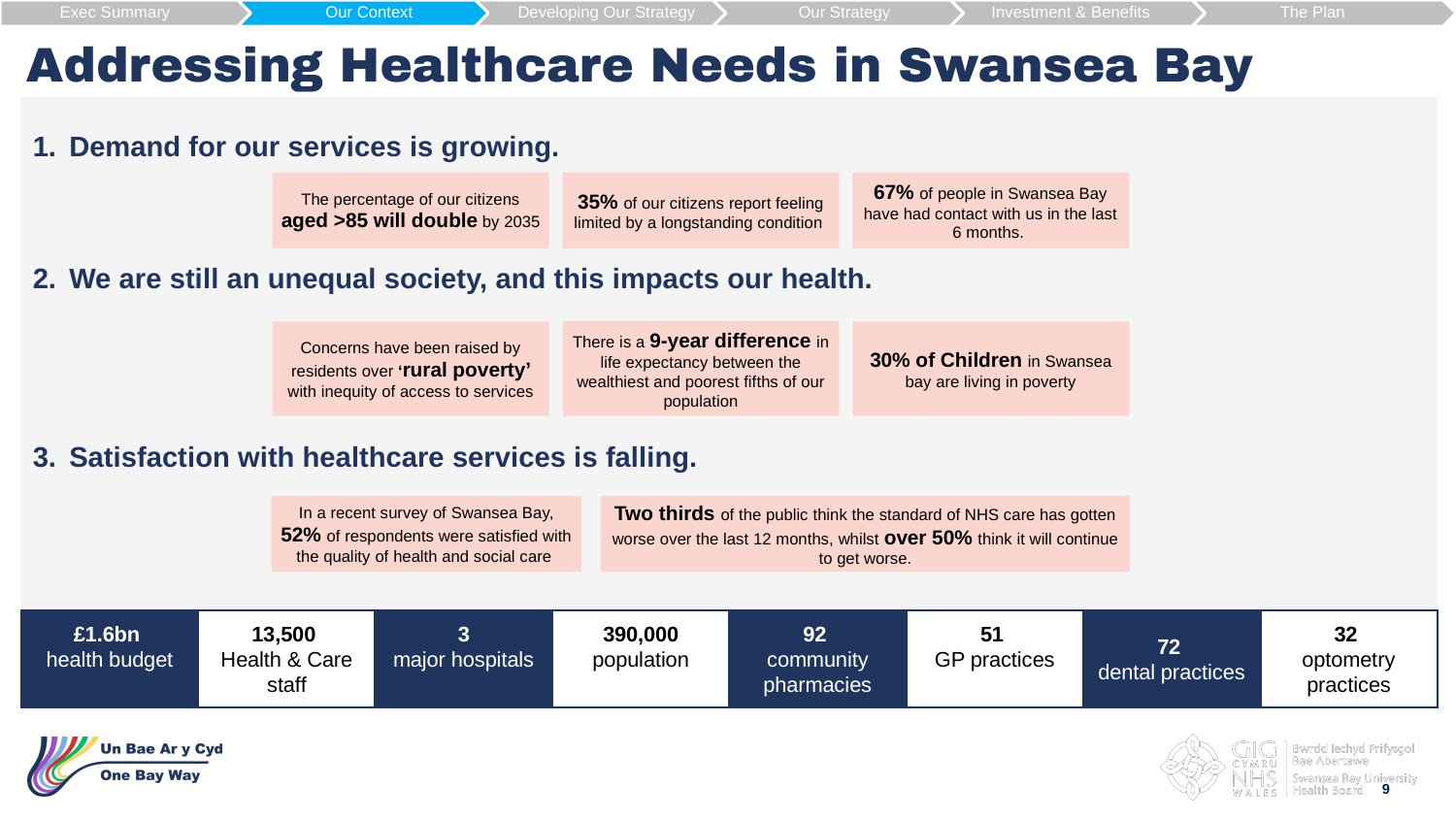

Exec Summary
Our Context
Developing Our Strategy
Our Strategy
Investment & Benefits
The Plan
Addressing Healthcare Needs in Swansea Bay

Demand for our services is growing.

We are still an unequal society, and this impacts our health.

Satisfaction with healthcare services is falling.
32
optometry practices
72
dental practices
13,500
Health & Care staff
3
major hospitals

390,000 population

92
community pharmacies
51
GP practices

£1.6bn
health budget

72
dental practices
13,500
Health & Care staff
3
major hospitals

390,000 population

92
community pharmacies
51
GP practices

£1.2bn
health budget

The percentage of our citizens aged >85 will double by 2035
35% of our citizens report feeling limited by a longstanding condition
67% of people in Swansea Bay have had contact with us in the last 6 months.
Concerns have been raised by residents over ‘rural poverty’ with inequity of access to services
There is a 9-year difference in life expectancy between the wealthiest and poorest fifths of our population
30% of Children in Swansea bay are living in poverty
In a recent survey of Swansea Bay, 52% of respondents were satisfied with the quality of health and social care
Two thirds of the public think the standard of NHS care has gotten worse over the last 12 months, whilst over 50% think it will continue to get worse.
9
Source: A Conversation with the Public – Local Report 2024